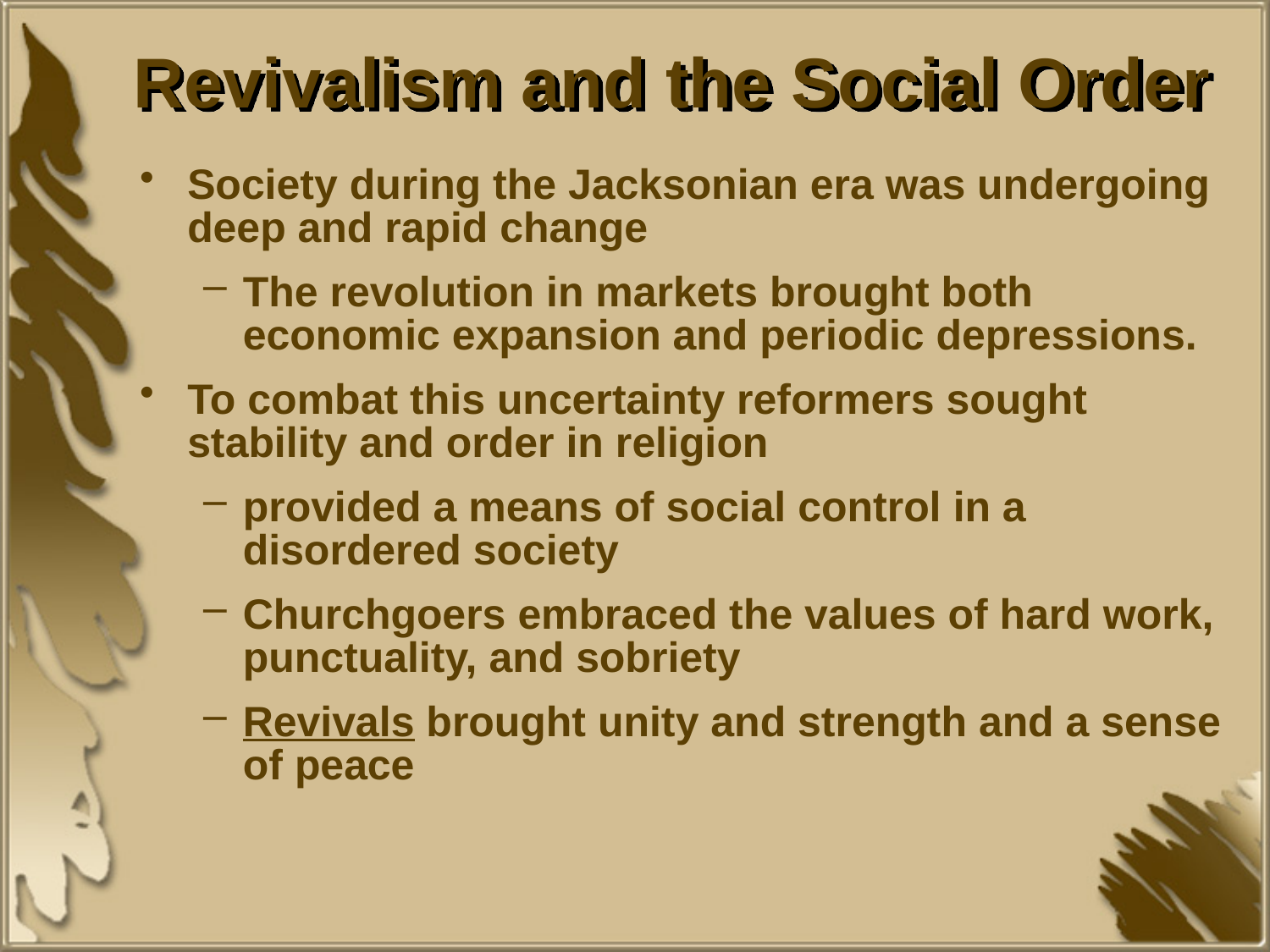

# Revivalism and the Social Order
Society during the Jacksonian era was undergoing deep and rapid change
The revolution in markets brought both economic expansion and periodic depressions.
To combat this uncertainty reformers sought stability and order in religion
provided a means of social control in a disordered society
Churchgoers embraced the values of hard work, punctuality, and sobriety
Revivals brought unity and strength and a sense of peace